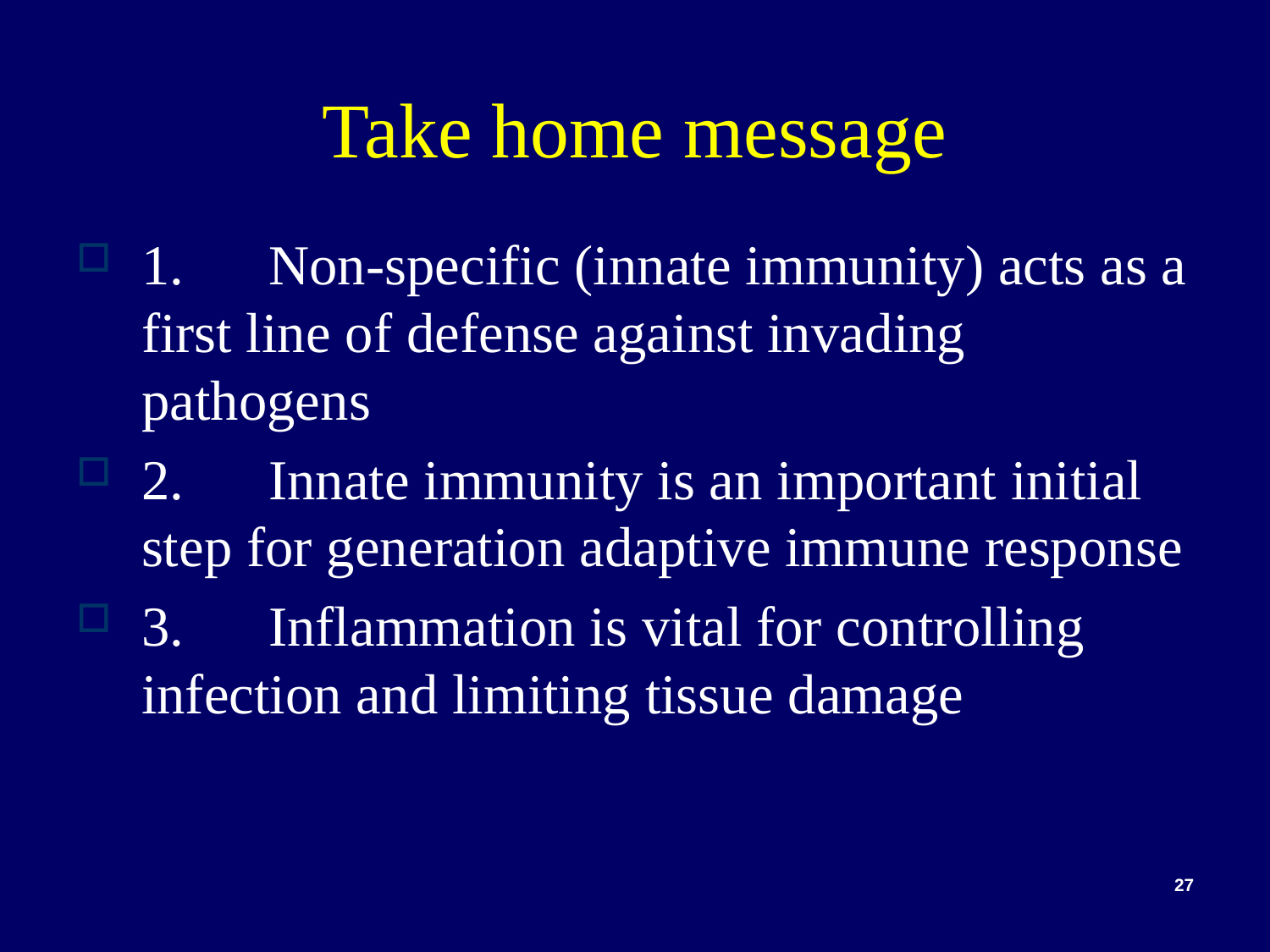

# Take home message
1.	Non-specific (innate immunity) acts as a first line of defense against invading pathogens
2.	Innate immunity is an important initial step for generation adaptive immune response
3.	Inflammation is vital for controlling infection and limiting tissue damage
27